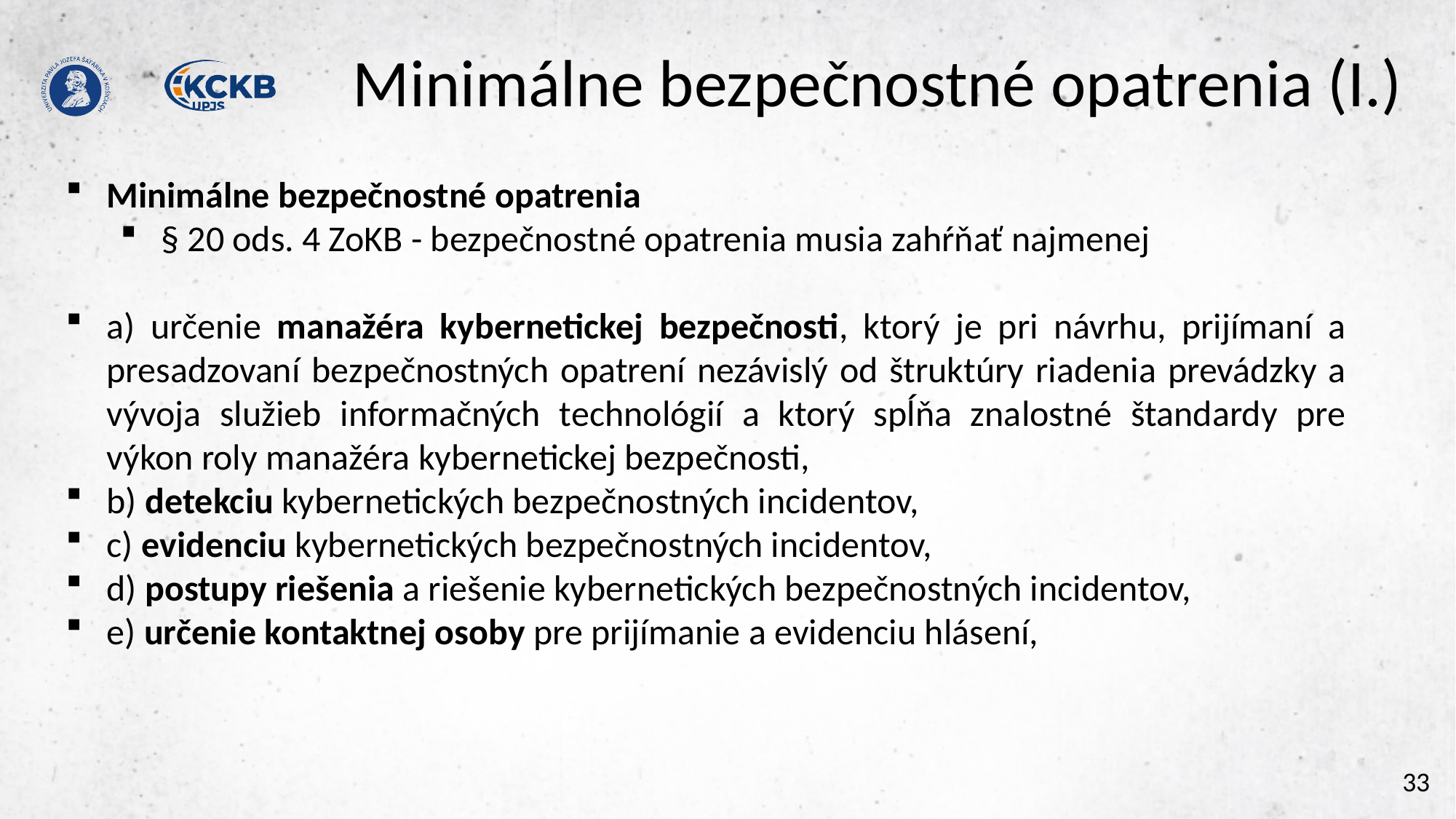

# Minimálne bezpečnostné opatrenia (I.)
Minimálne bezpečnostné opatrenia
§ 20 ods. 4 ZoKB - bezpečnostné opatrenia musia zahŕňať najmenej

a) určenie manažéra kybernetickej bezpečnosti, ktorý je pri návrhu, prijímaní a presadzovaní bezpečnostných opatrení nezávislý od štruktúry riadenia prevádzky a vývoja služieb informačných technológií a ktorý spĺňa znalostné štandardy pre výkon roly manažéra kybernetickej bezpečnosti,
b) detekciu kybernetických bezpečnostných incidentov,
c) evidenciu kybernetických bezpečnostných incidentov,
d) postupy riešenia a riešenie kybernetických bezpečnostných incidentov,
e) určenie kontaktnej osoby pre prijímanie a evidenciu hlásení,
33